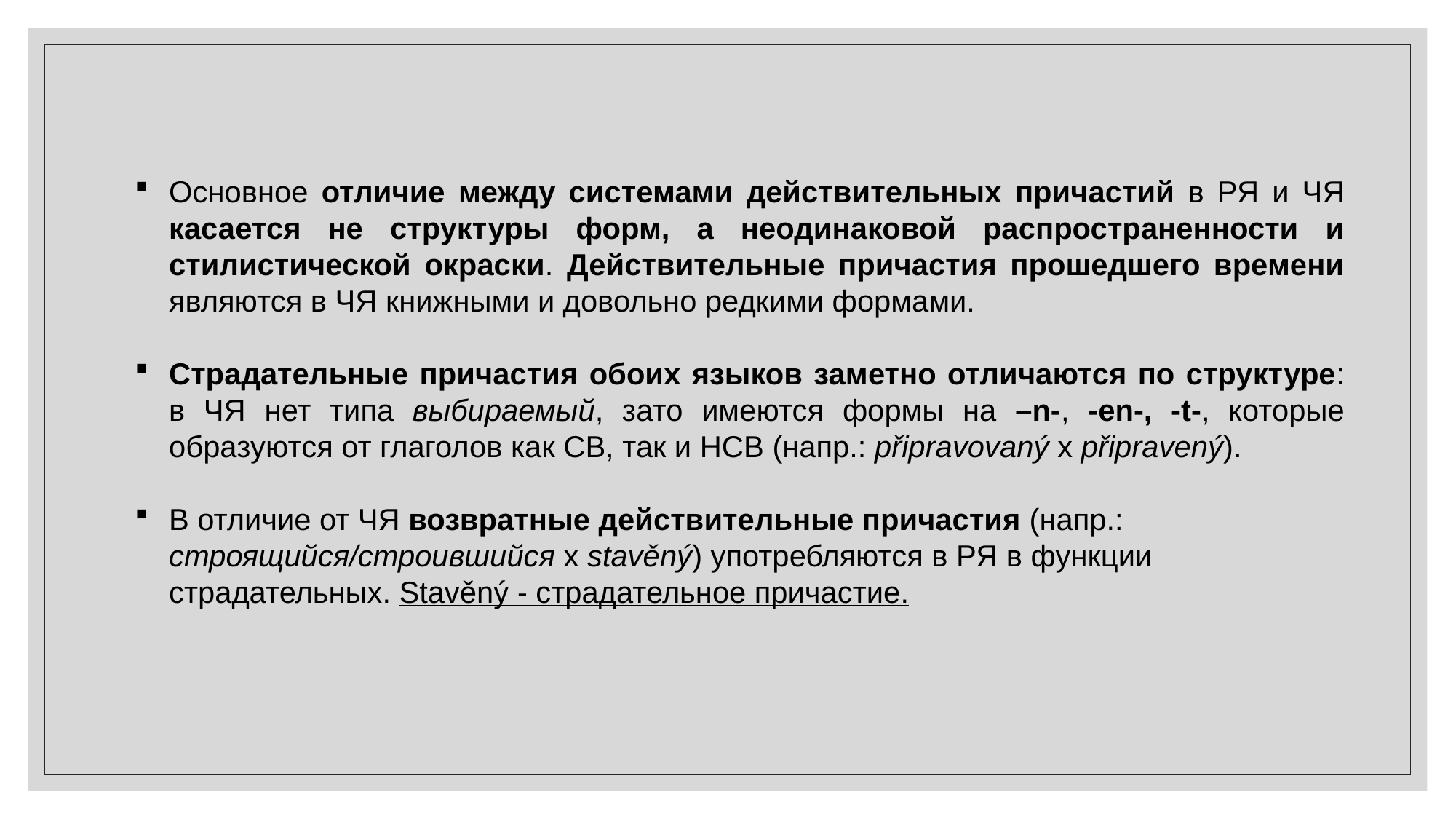

Основное отличие между системами действительных причастий в РЯ и ЧЯ касается не структуры форм, а неодинаковой распространенности и стилистической окраски. Действительные причастия прошедшего времени являются в ЧЯ книжными и довольно редкими формами.

Страдательные причастия обоих языков заметно отличаются по структуре: в ЧЯ нет типа выбираемый, зато имеются формы на –n-, -en-, -t-, которые образуются от глаголов как СВ, так и НСВ (напр.: připravovaný x připravený).

В отличие от ЧЯ возвратные действительные причастия (напр.: строящийся/строившийся х stavěný) употребляются в РЯ в функции страдательных. Stavěný - страдательное причастие.